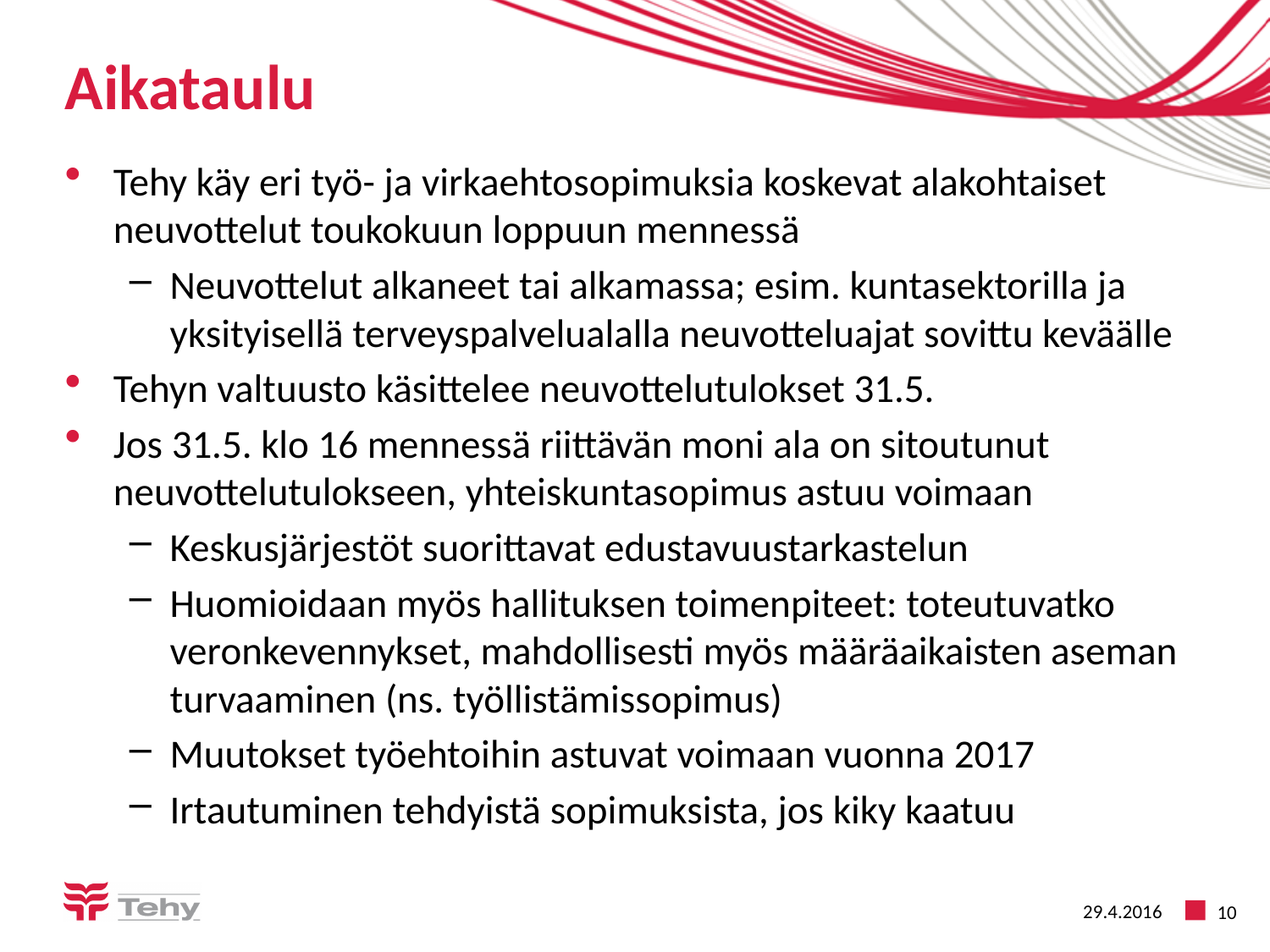

# Aikataulu
Tehy käy eri työ- ja virkaehtosopimuksia koskevat alakohtaiset neuvottelut toukokuun loppuun mennessä
Neuvottelut alkaneet tai alkamassa; esim. kuntasektorilla ja yksityisellä terveyspalvelualalla neuvotteluajat sovittu keväälle
Tehyn valtuusto käsittelee neuvottelutulokset 31.5.
Jos 31.5. klo 16 mennessä riittävän moni ala on sitoutunut neuvottelutulokseen, yhteiskuntasopimus astuu voimaan
Keskusjärjestöt suorittavat edustavuustarkastelun
Huomioidaan myös hallituksen toimenpiteet: toteutuvatko veronkevennykset, mahdollisesti myös määräaikaisten aseman turvaaminen (ns. työllistämissopimus)
Muutokset työehtoihin astuvat voimaan vuonna 2017
Irtautuminen tehdyistä sopimuksista, jos kiky kaatuu

29.4.2016
10